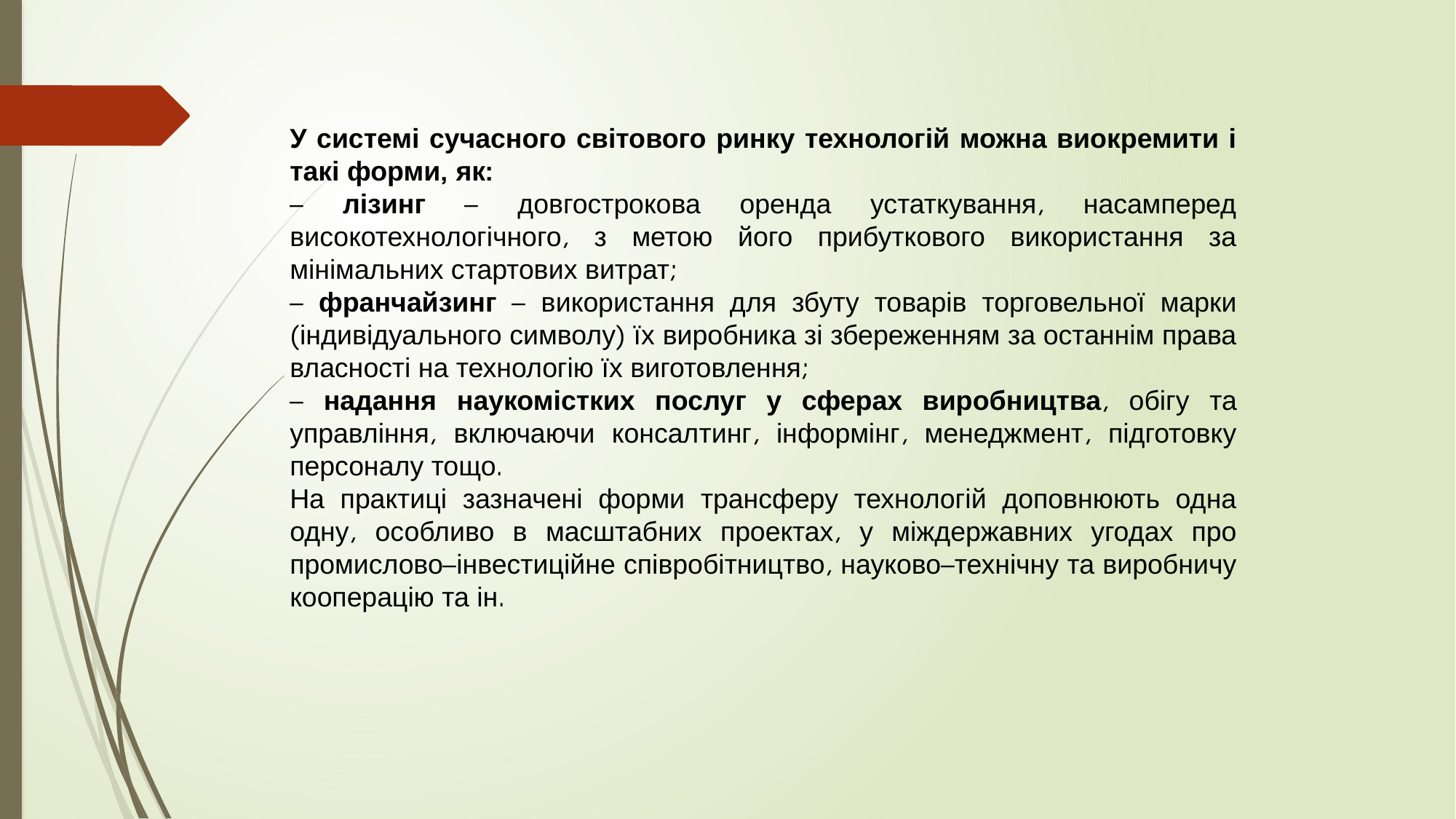

У системі сучасного світового ринку технологій можна виокремити і такі форми, як:
– лізинг – довгострокова оренда устаткування, насамперед високотехнологічного, з метою його прибуткового використання за мінімальних стартових витрат;
– франчайзинг – використання для збуту товарів торговельної марки (індивідуального символу) їх виробника зі збереженням за останнім права власності на технологію їх виготовлення;
– надання наукомістких послуг у сферах виробництва, обігу та управління, включаючи консалтинг, інформінг, менеджмент, підготовку персоналу тощо.
На практиці зазначені форми трансферу технологій доповнюють одна одну, особливо в масштабних проектах, у міждержавних угодах про промислово–інвестиційне співробітництво, науково–технічну та виробничу кооперацію та ін.